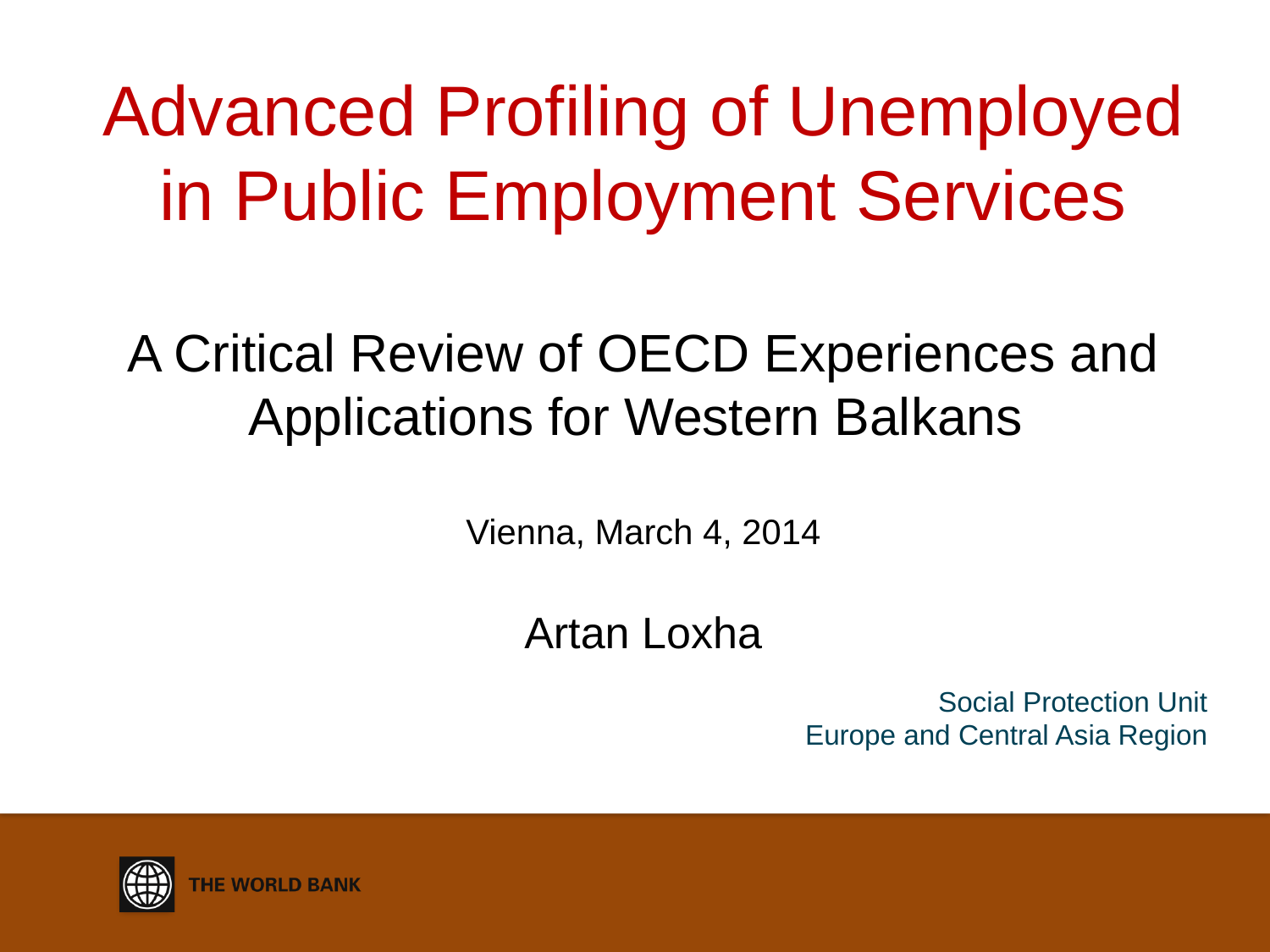

# Advanced Profiling of Unemployed in Public Employment Services A Critical Review of OECD Experiences and Applications for Western Balkans Vienna, March 4, 2014 Artan Loxha

Social Protection Unit
Europe and Central Asia Region